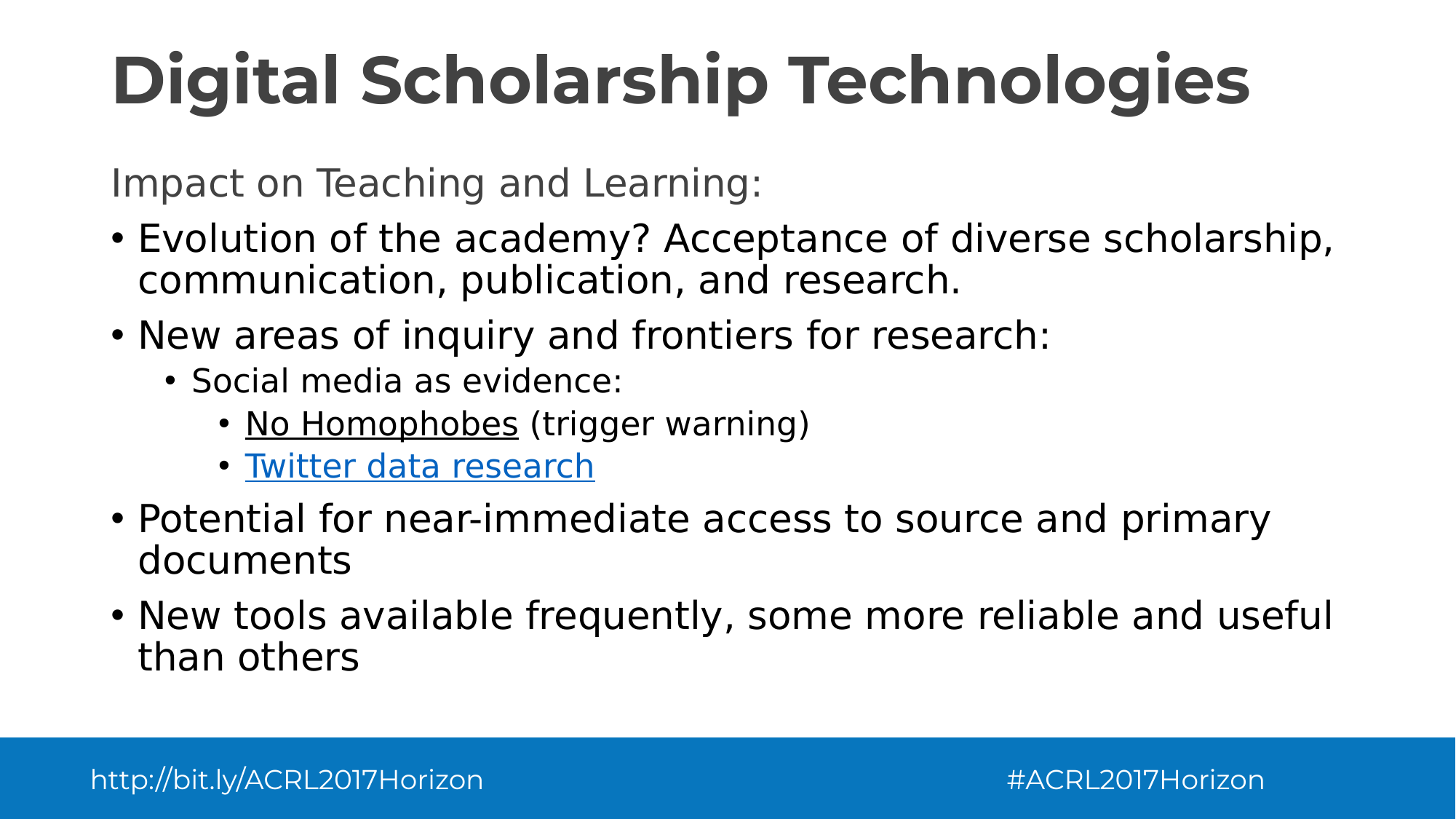

# Digital Scholarship Technologies
Impact on Teaching and Learning:
Evolution of the academy? Acceptance of diverse scholarship, communication, publication, and research.
New areas of inquiry and frontiers for research:
Social media as evidence:
No Homophobes (trigger warning)
Twitter data research
Potential for near-immediate access to source and primary documents
New tools available frequently, some more reliable and useful than others

http://bit.ly/ACRL2017Horizon                                                            #ACRL2017Horizon